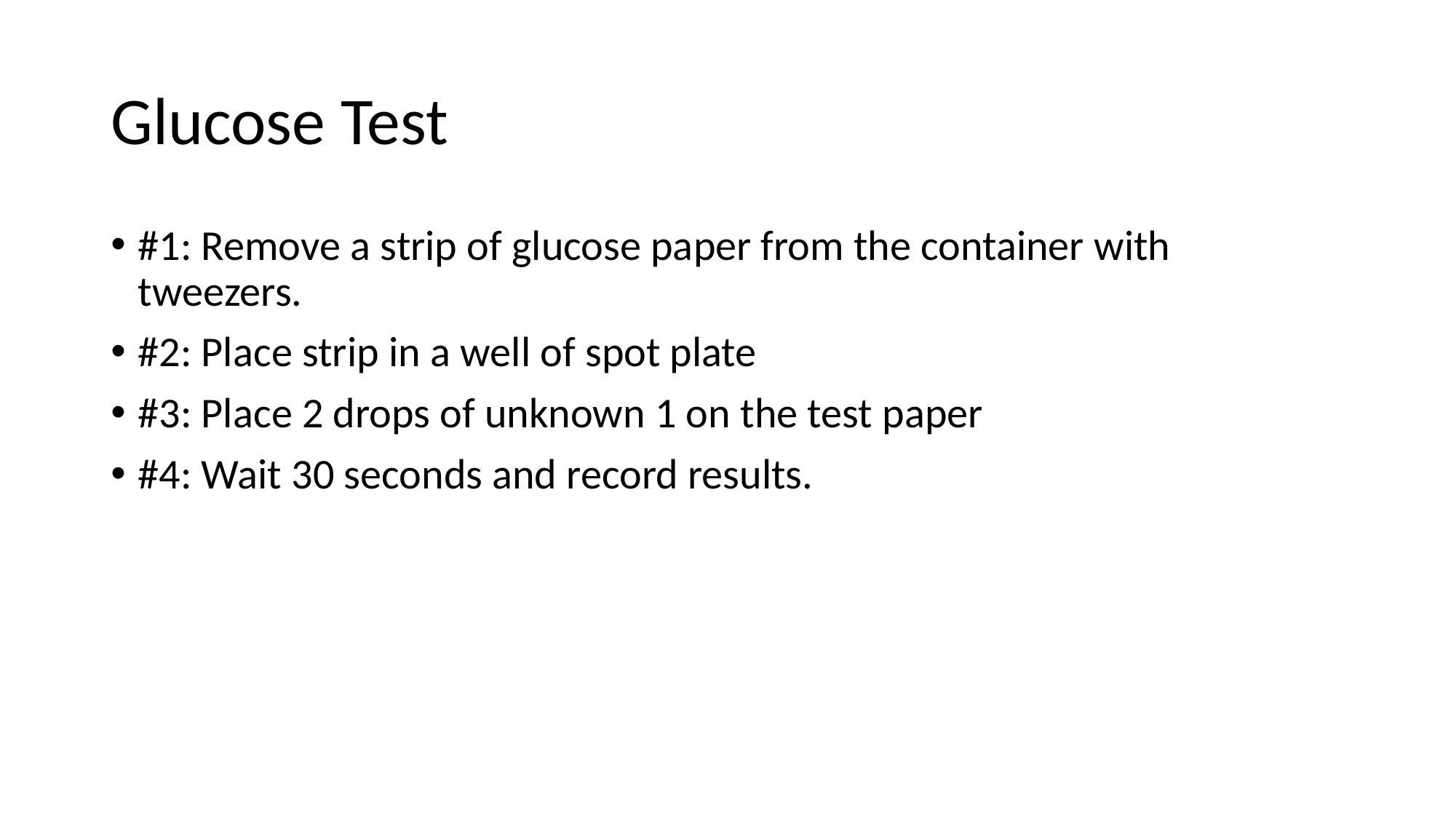

# Glucose Test
#1: Remove a strip of glucose paper from the container with tweezers.
#2: Place strip in a well of spot plate
#3: Place 2 drops of unknown 1 on the test paper
#4: Wait 30 seconds and record results.